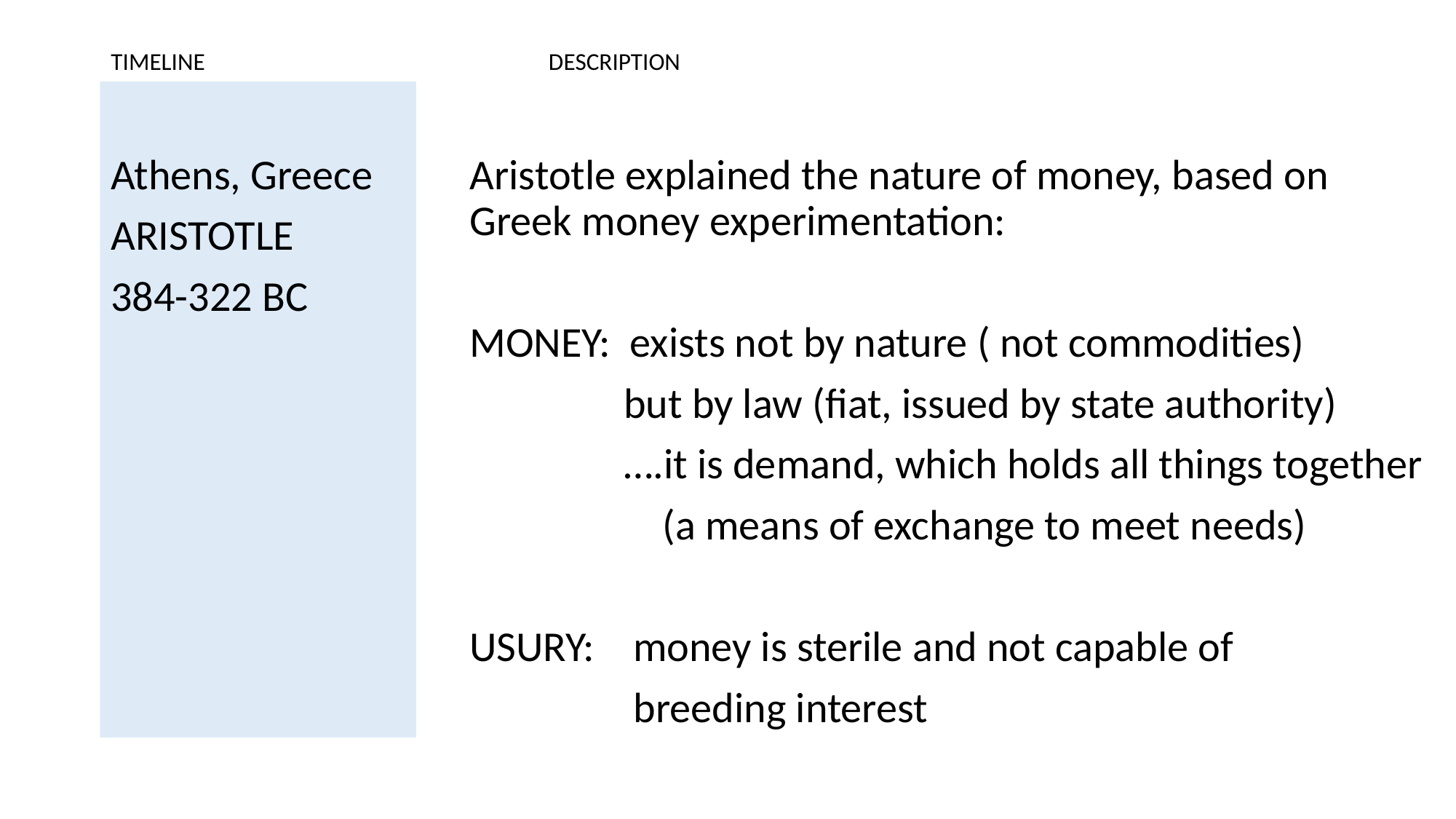

# TIMELINE                                                               DESCRIPTION

Athens, Greece
ARISTOTLE
384-322 BC

Aristotle explained the nature of money, based on Greek money experimentation:

MONEY:  exists not by nature ( not commodities)
                but by law (fiat, issued by state authority)
                ….it is demand, which holds all things together
                    (a means of exchange to meet needs)

USURY:    money is sterile and not capable of
                 breeding interest